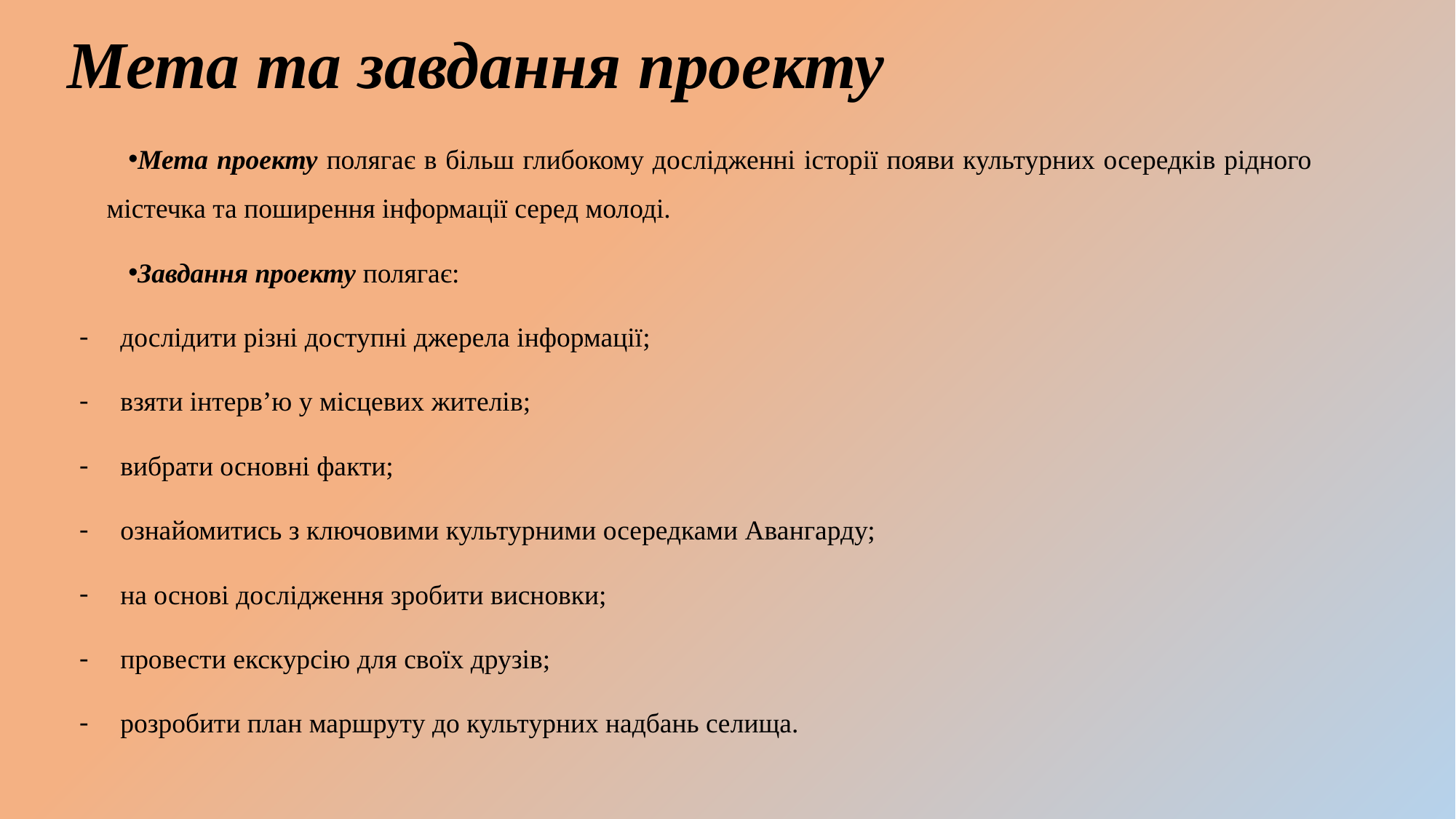

# Мета та завдання проекту
Мета проекту полягає в більш глибокому дослідженні історії появи культурних осередків рідного містечка та поширення інформації серед молоді.
Завдання проекту полягає:
дослідити різні доступні джерела інформації;
взяти інтерв’ю у місцевих жителів;
вибрати основні факти;
ознайомитись з ключовими культурними осередками Авангарду;
на основі дослідження зробити висновки;
провести екскурсію для своїх друзів;
розробити план маршруту до культурних надбань селища.